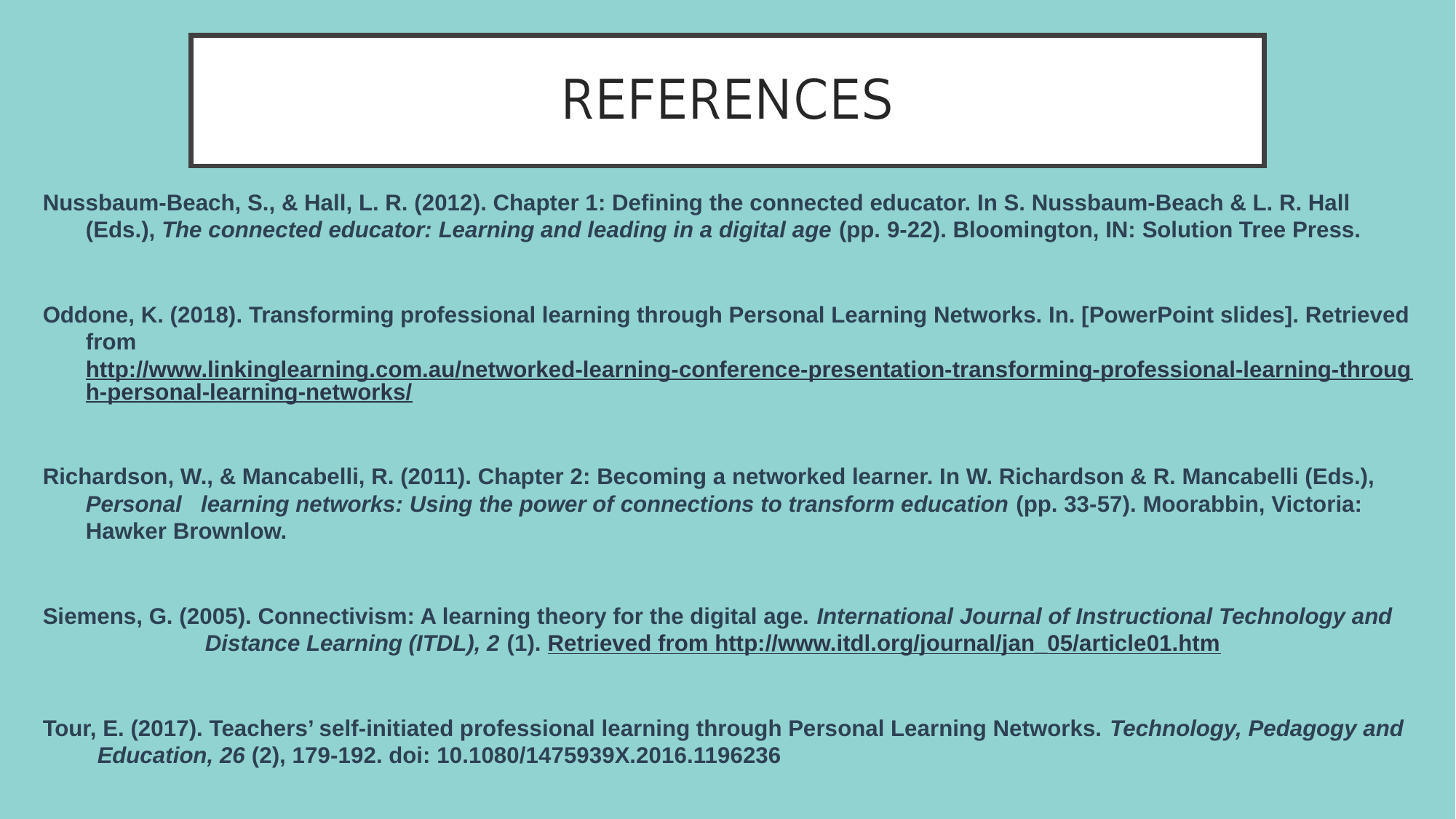

# references

Nussbaum-Beach, S., & Hall, L. R. (2012). Chapter 1: Defining the connected educator. In S. Nussbaum-Beach & L. R. Hall (Eds.), The connected educator: Learning and leading in a digital age (pp. 9-22). Bloomington, IN: Solution Tree Press.

Oddone, K. (2018). Transforming professional learning through Personal Learning Networks. In. [PowerPoint slides]. Retrieved from http://www.linkinglearning.com.au/networked-learning-conference-presentation-transforming-professional-learning-through-personal-learning-networks/

Richardson, W., & Mancabelli, R. (2011). Chapter 2: Becoming a networked learner. In W. Richardson & R. Mancabelli (Eds.), Personal   learning networks: Using the power of connections to transform education (pp. 33-57). Moorabbin, Victoria: Hawker Brownlow.

Siemens, G. (2005). Connectivism: A learning theory for the digital age. International Journal of Instructional Technology and                     Distance Learning (ITDL), 2 (1). Retrieved from http://www.itdl.org/journal/jan_05/article01.htm

Tour, E. (2017). Teachers’ self-initiated professional learning through Personal Learning Networks. Technology, Pedagogy and Education, 26 (2), 179-192. doi: 10.1080/1475939X.2016.1196236